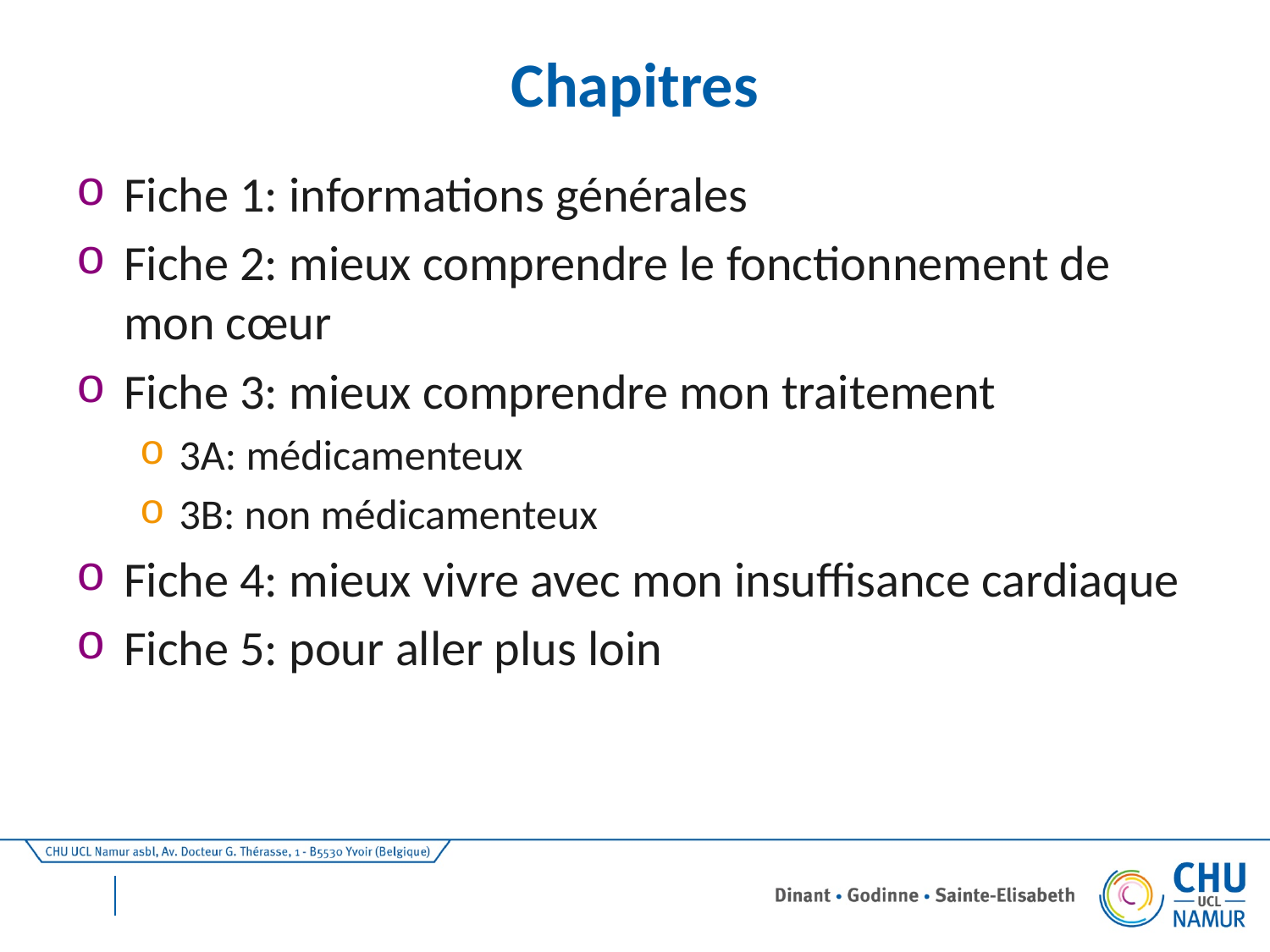

# Chapitres
Fiche 1: informations générales
Fiche 2: mieux comprendre le fonctionnement de mon cœur
Fiche 3: mieux comprendre mon traitement
3A: médicamenteux
3B: non médicamenteux
Fiche 4: mieux vivre avec mon insuffisance cardiaque
Fiche 5: pour aller plus loin